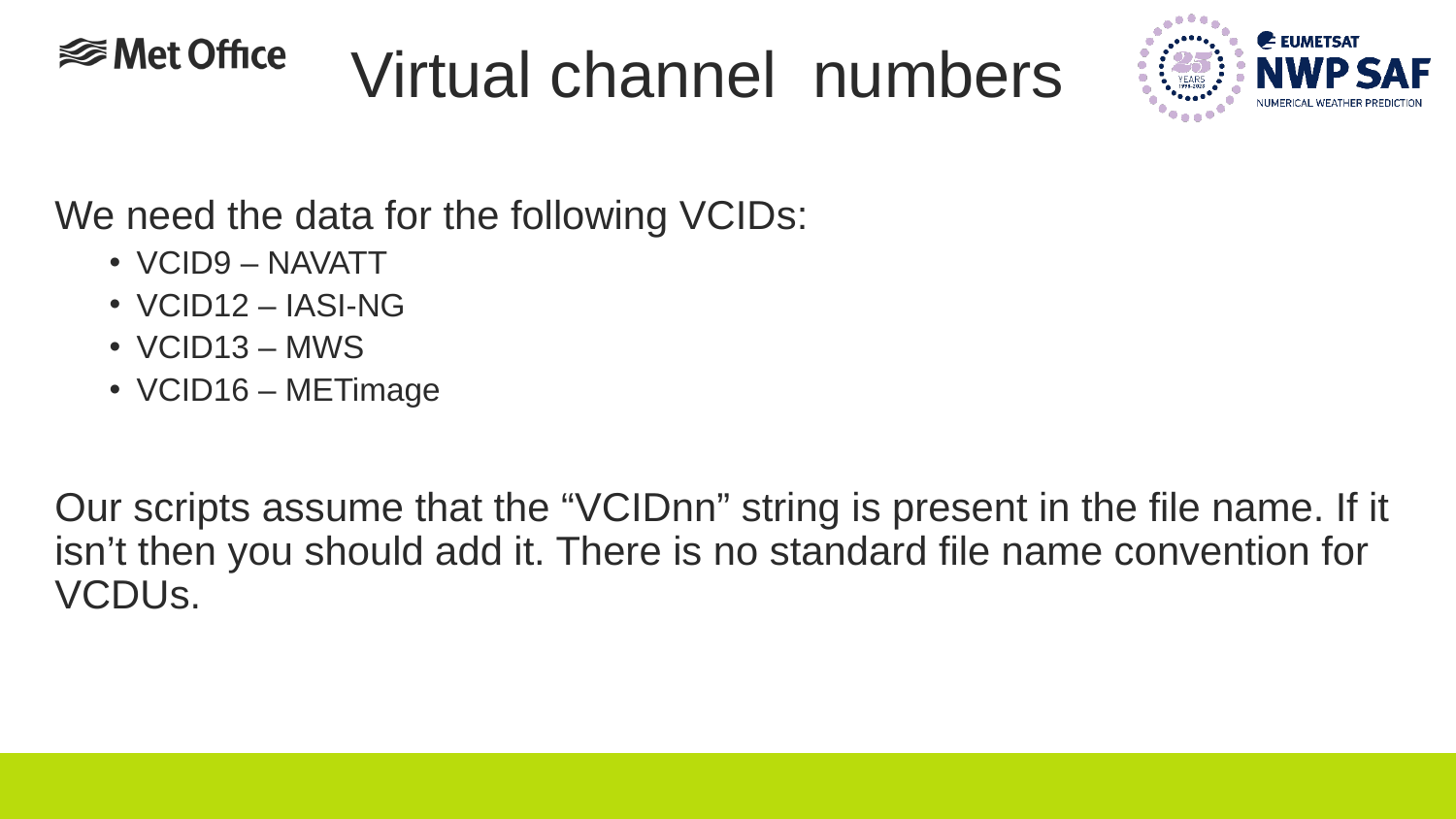

# Virtual channel  numbers
We need the data for the following VCIDs:
VCID9 – NAVATT
VCID12 – IASI-NG
VCID13 – MWS
VCID16 – METimage

Our scripts assume that the “VCIDnn” string is present in the file name. If it isn’t then you should add it. There is no standard file name convention for VCDUs.